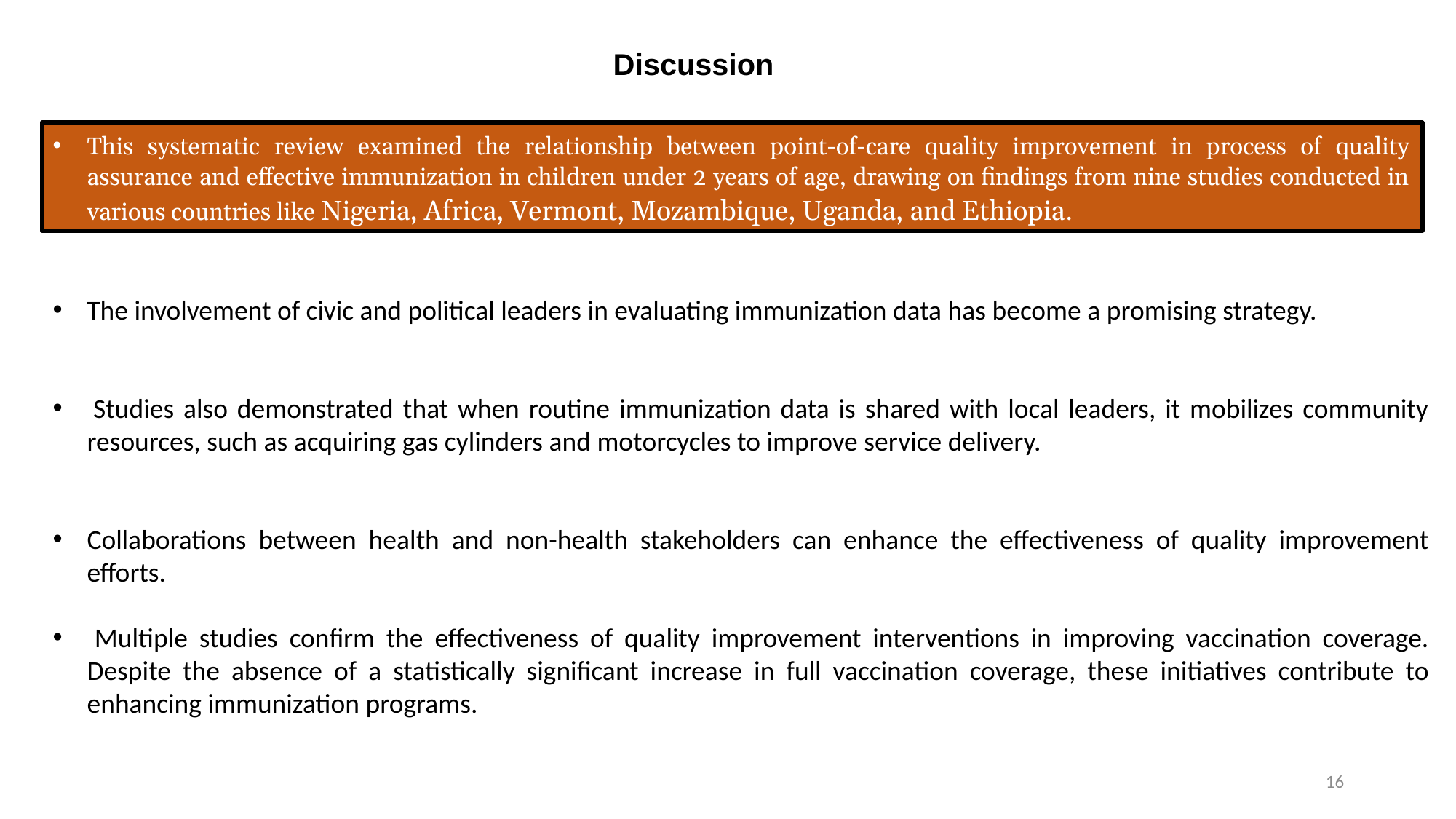

# Discussion
This systematic review examined the relationship between point-of-care quality improvement in process of quality assurance and effective immunization in children under 2 years of age, drawing on findings from nine studies conducted in various countries like Nigeria, Africa, Vermont, Mozambique, Uganda, and Ethiopia.
The involvement of civic and political leaders in evaluating immunization data has become a promising strategy.

 Studies also demonstrated that when routine immunization data is shared with local leaders, it mobilizes community resources, such as acquiring gas cylinders and motorcycles to improve service delivery.

Collaborations between health and non-health stakeholders can enhance the effectiveness of quality improvement efforts.

 Multiple studies confirm the effectiveness of quality improvement interventions in improving vaccination coverage. Despite the absence of a statistically significant increase in full vaccination coverage, these initiatives contribute to enhancing immunization programs.
16